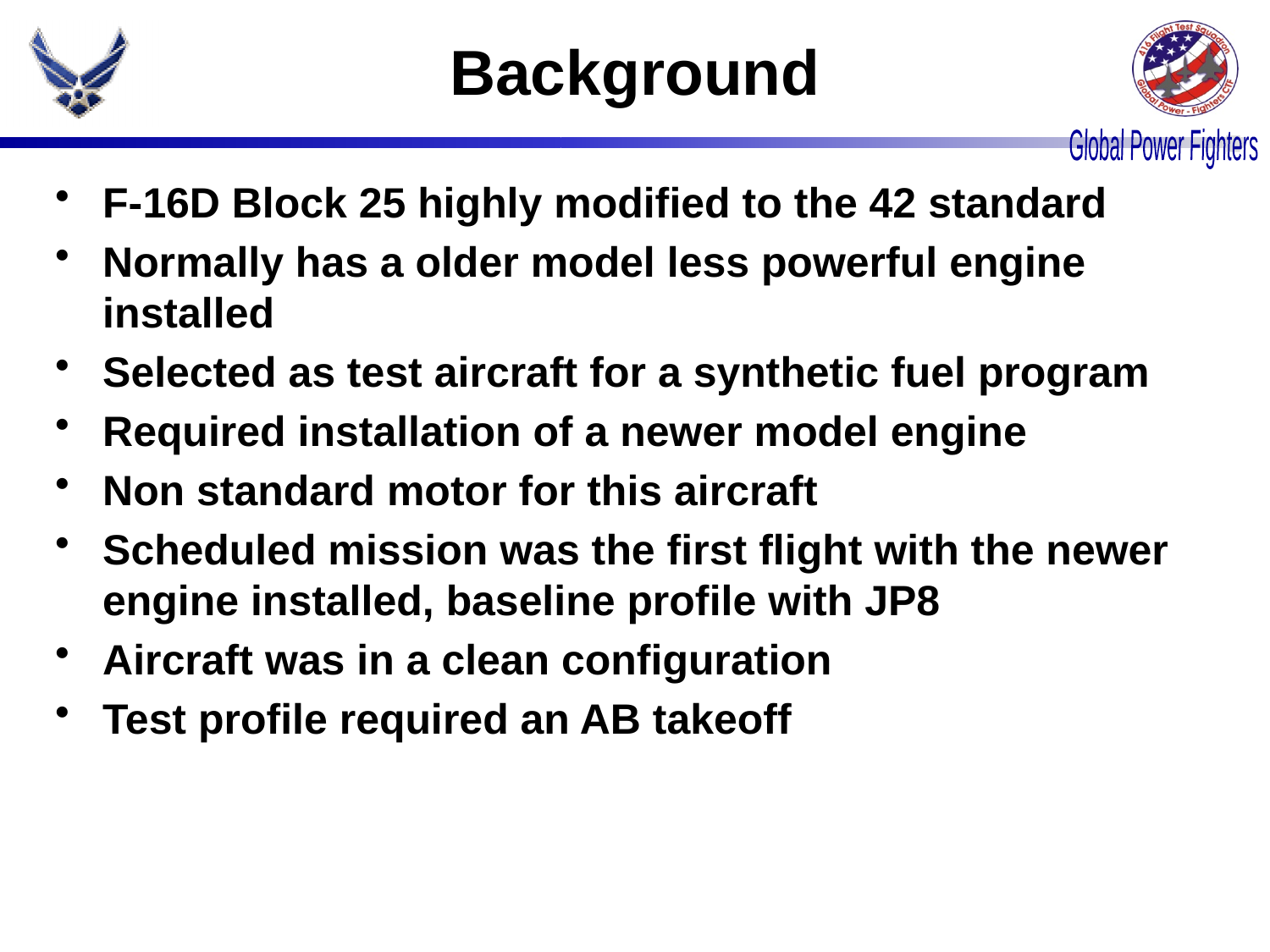

# Background
F-16D Block 25 highly modified to the 42 standard
Normally has a older model less powerful engine installed
Selected as test aircraft for a synthetic fuel program
Required installation of a newer model engine
Non standard motor for this aircraft
Scheduled mission was the first flight with the newer engine installed, baseline profile with JP8
Aircraft was in a clean configuration
Test profile required an AB takeoff